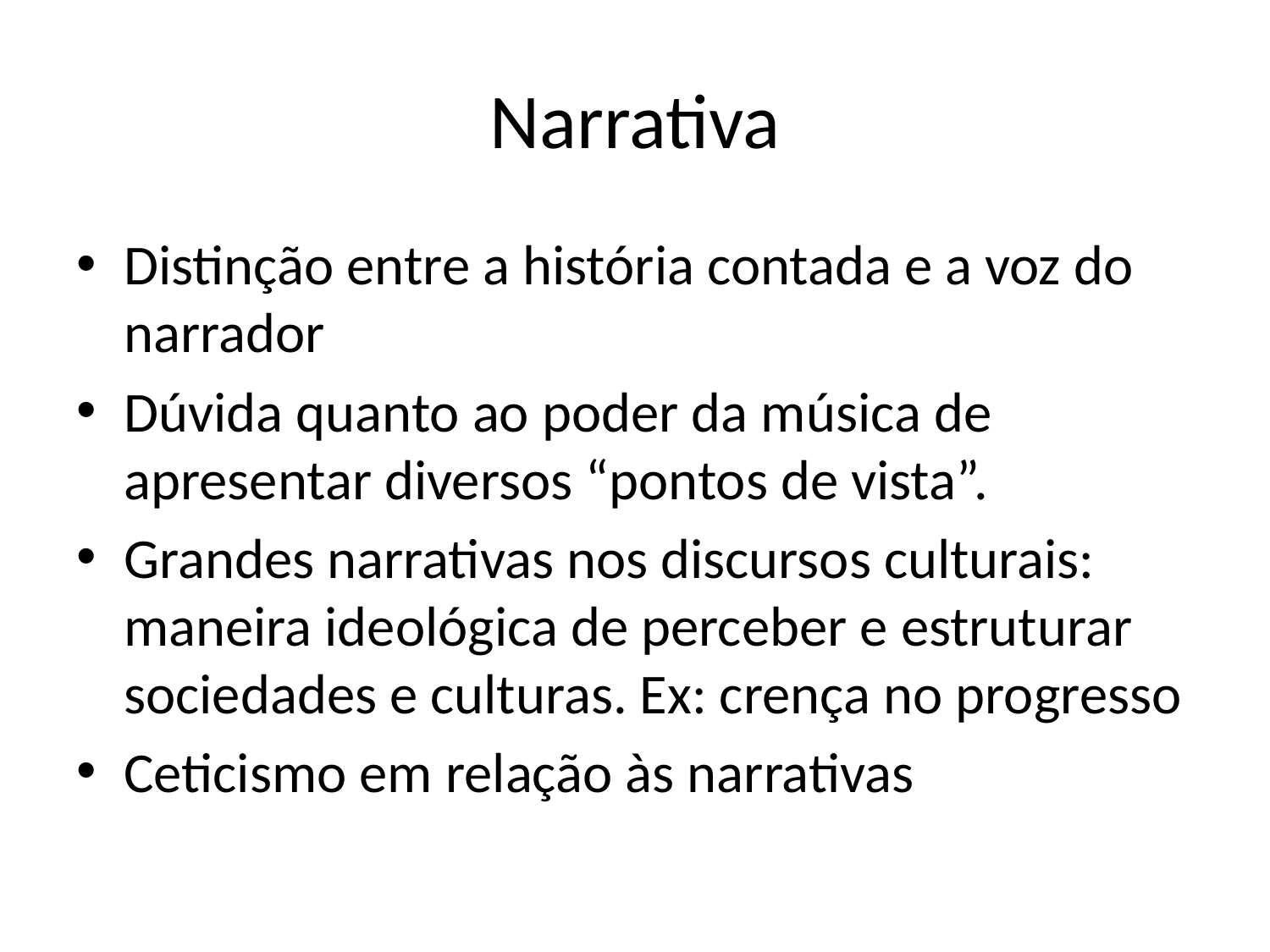

# Narrativa
Distinção entre a história contada e a voz do narrador
Dúvida quanto ao poder da música de apresentar diversos “pontos de vista”.
Grandes narrativas nos discursos culturais: maneira ideológica de perceber e estruturar sociedades e culturas. Ex: crença no progresso
Ceticismo em relação às narrativas